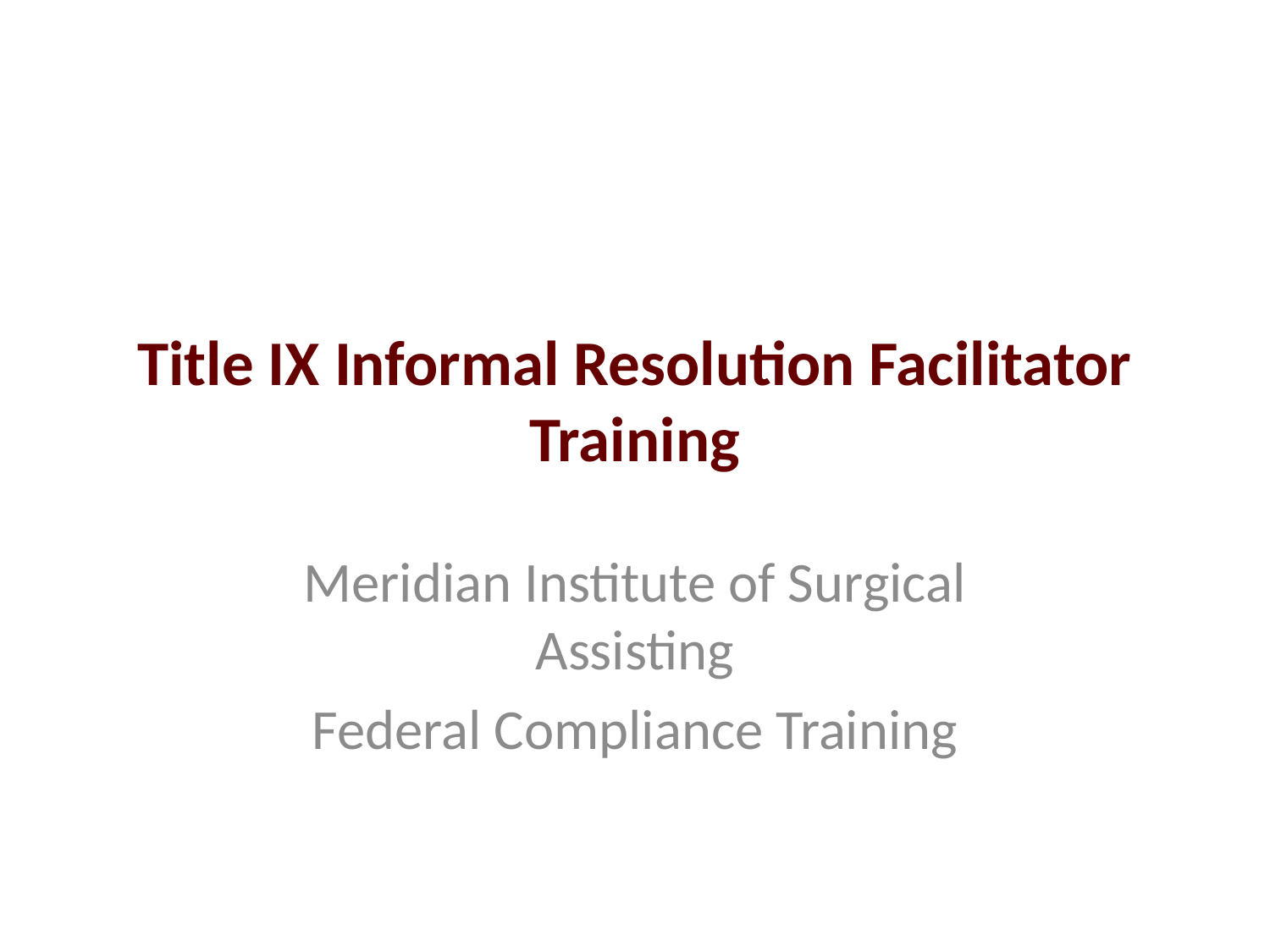

# Title IX Informal Resolution Facilitator Training
Meridian Institute of Surgical Assisting
Federal Compliance Training